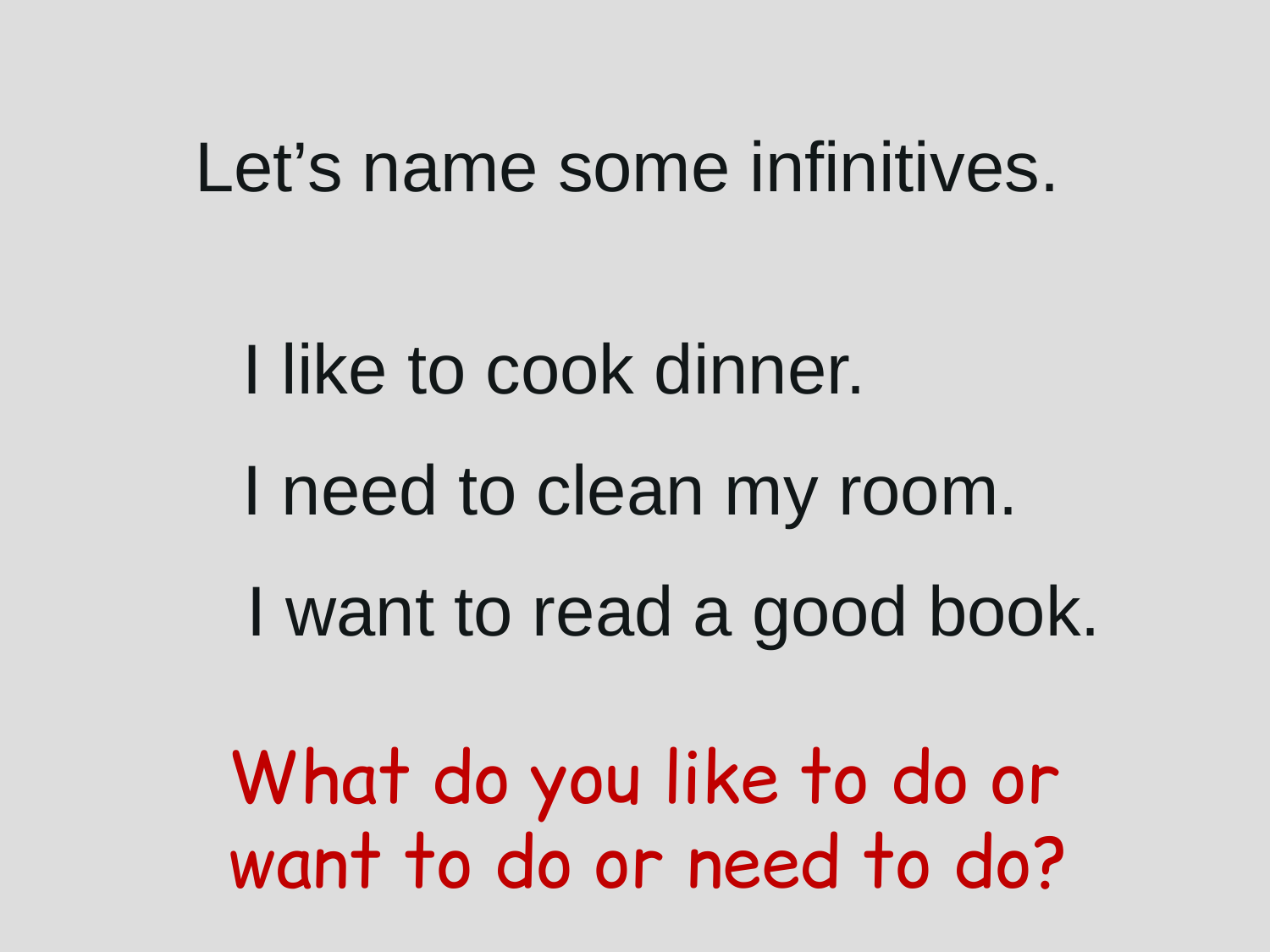

Let’s name some infinitives.
I like to cook dinner.
I need to clean my room.
I want to read a good book.
What do you like to do or want to do or need to do?